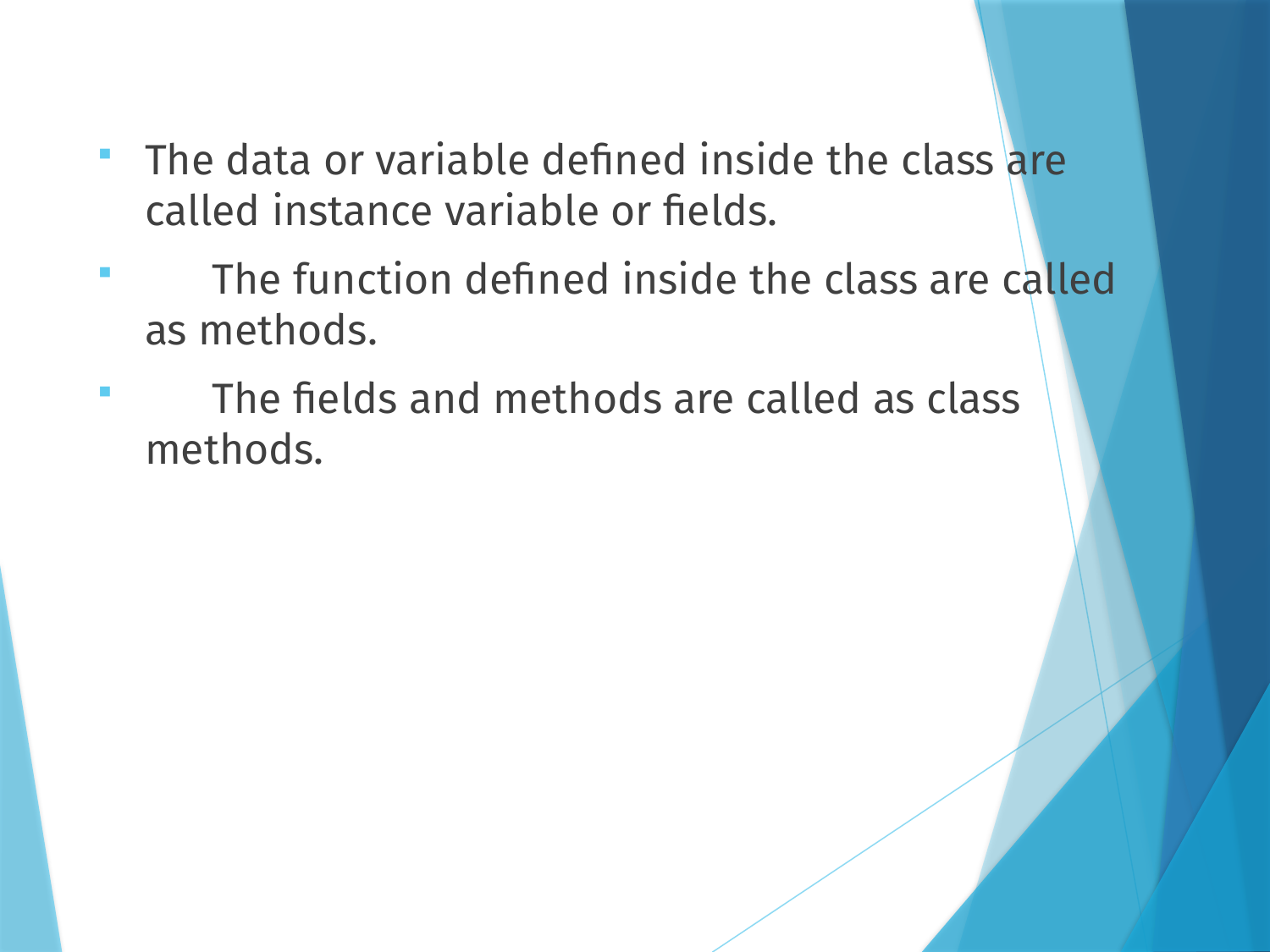

The data or variable defined inside the class are called instance variable or fields.
      The function defined inside the class are called as methods.
      The fields and methods are called as class methods.